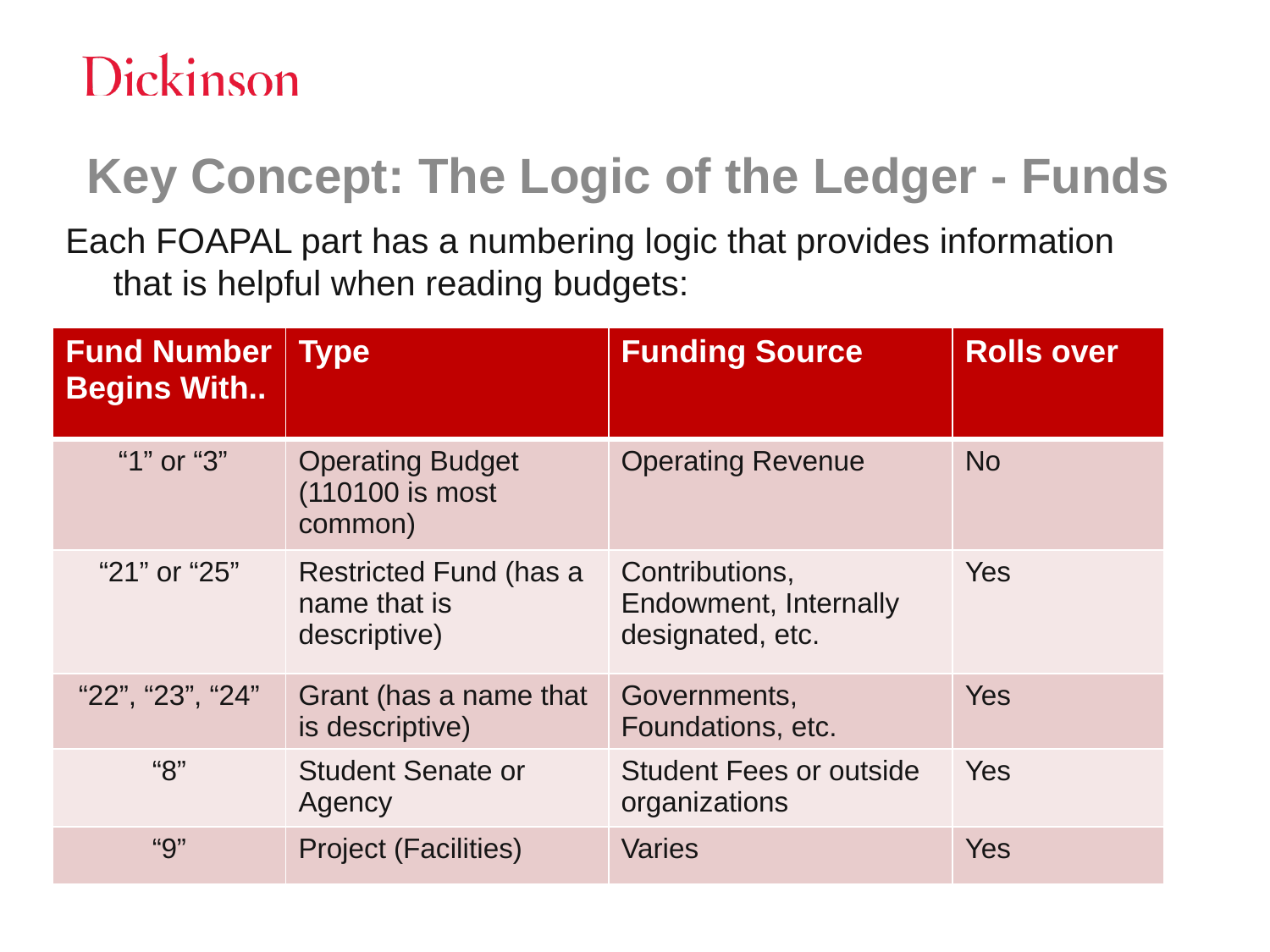

# Key Concept: The Logic of the Ledger - Funds
Each FOAPAL part has a numbering logic that provides information that is helpful when reading budgets:
| Fund Number Begins With.. | Type | Funding Source | Rolls over |
| --- | --- | --- | --- |
| “1” or “3” | Operating Budget (110100 is most common) | Operating Revenue | No |
| “21” or “25” | Restricted Fund (has a name that is descriptive) | Contributions, Endowment, Internally designated, etc. | Yes |
| “22”, “23”, “24” | Grant (has a name that is descriptive) | Governments, Foundations, etc. | Yes |
| “8” | Student Senate or Agency | Student Fees or outside organizations | Yes |
| “9” | Project (Facilities) | Varies | Yes |